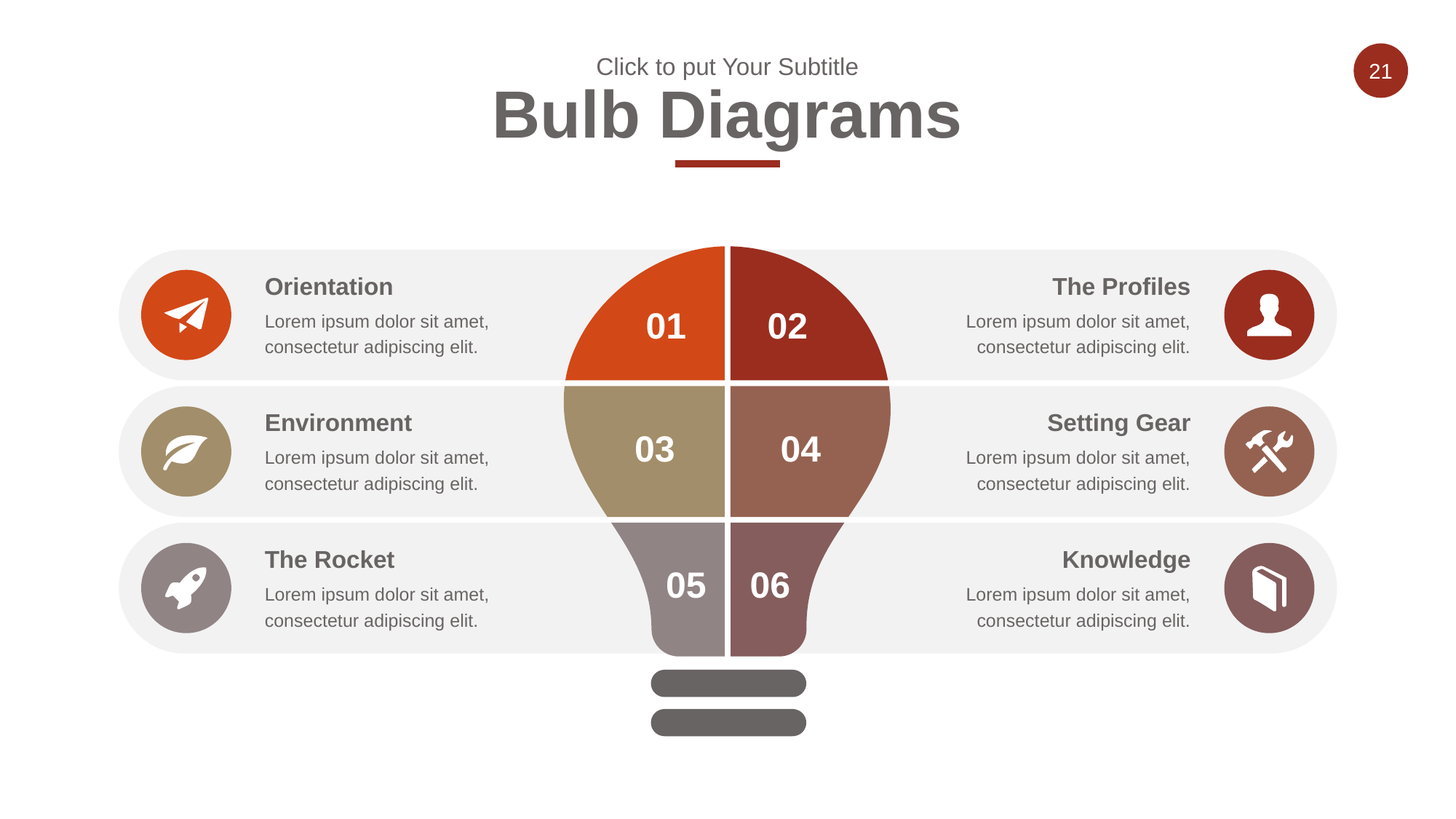

Click to put Your Subtitle
Bulb Diagrams

Orientation
The Profiles

01
02

Lorem ipsum dolor sit amet, consectetur adipiscing elit.
Lorem ipsum dolor sit amet, consectetur adipiscing elit.

Environment
Setting Gear

03
04

Lorem ipsum dolor sit amet, consectetur adipiscing elit.
Lorem ipsum dolor sit amet, consectetur adipiscing elit.

The Rocket
Knowledge

05
06

Lorem ipsum dolor sit amet, consectetur adipiscing elit.
Lorem ipsum dolor sit amet, consectetur adipiscing elit.